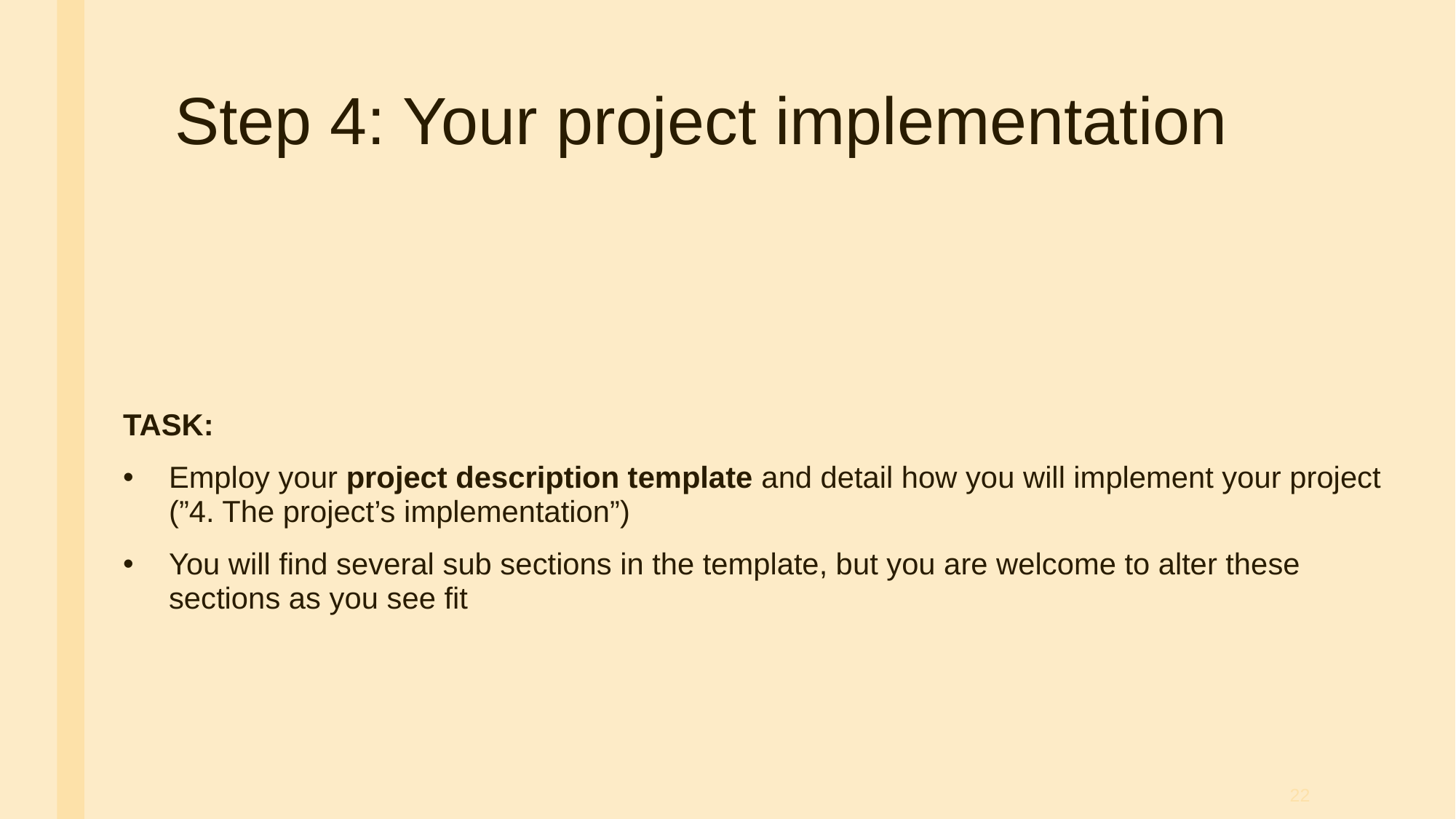

# Step 4: Your project implementation

TASK:
Employ your project description template and detail how you will implement your project (”4. The project’s implementation”)
You will find several sub sections in the template, but you are welcome to alter these sections as you see fit
22